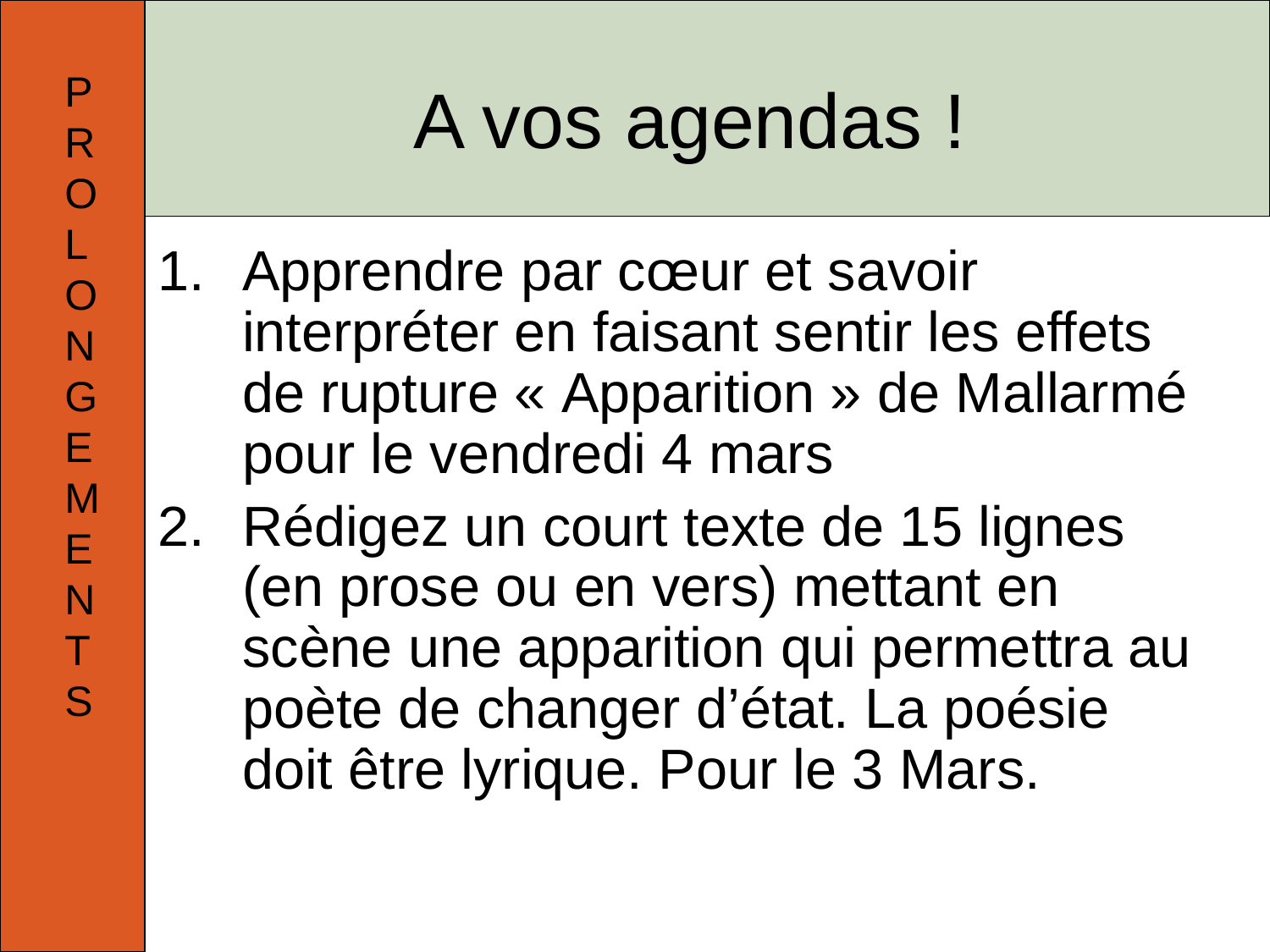

# A vos agendas !
P
R
O
L
O
N
G
E
M
E
N
T
S
Apprendre par cœur et savoir interpréter en faisant sentir les effets de rupture « Apparition » de Mallarmé pour le vendredi 4 mars
Rédigez un court texte de 15 lignes (en prose ou en vers) mettant en scène une apparition qui permettra au poète de changer d’état. La poésie doit être lyrique. Pour le 3 Mars.